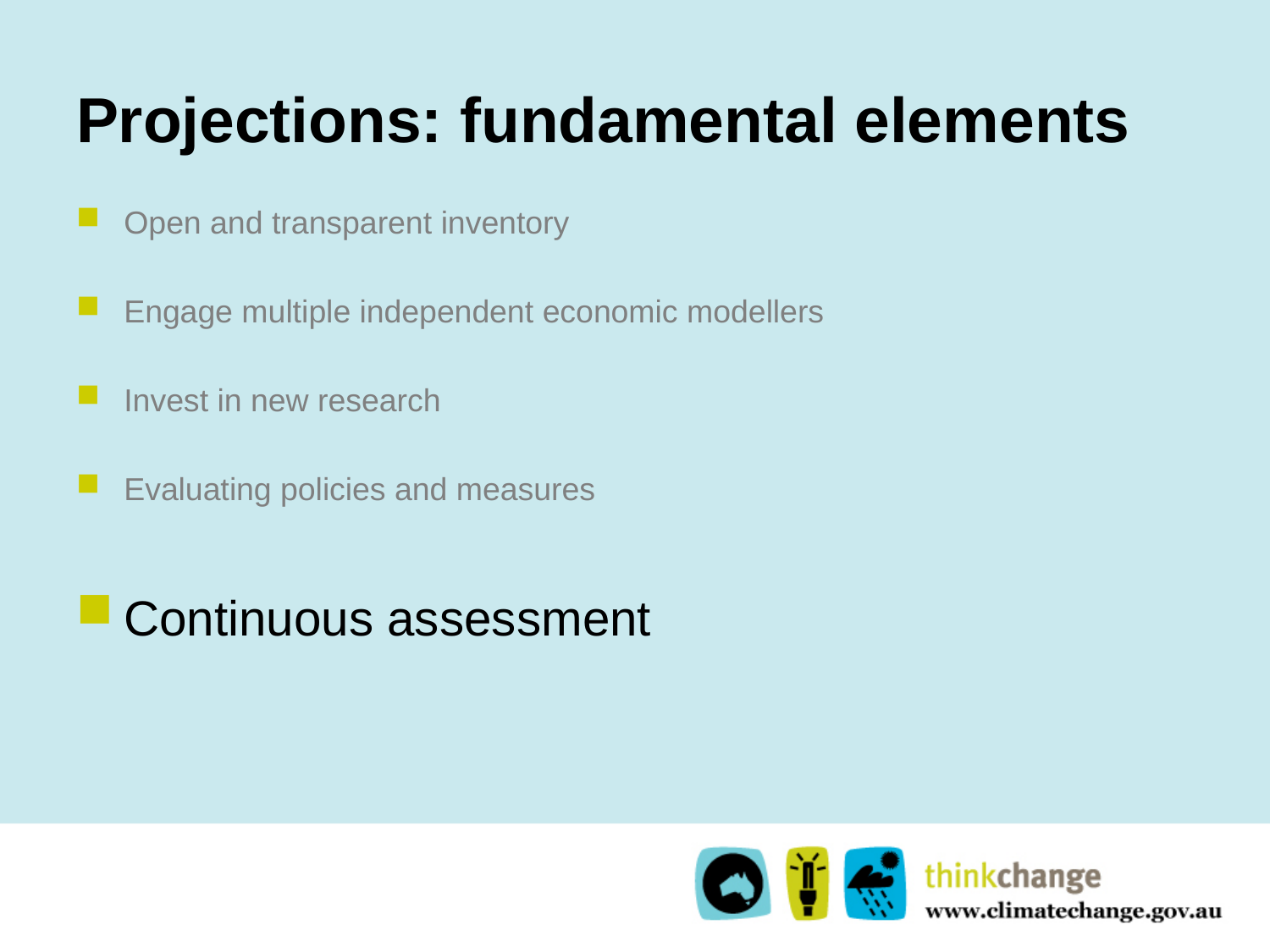

# Projections: fundamental elements
Open and transparent inventory

Engage multiple independent economic modellers

Invest in new research

Evaluating policies and measures

Continuous assessment